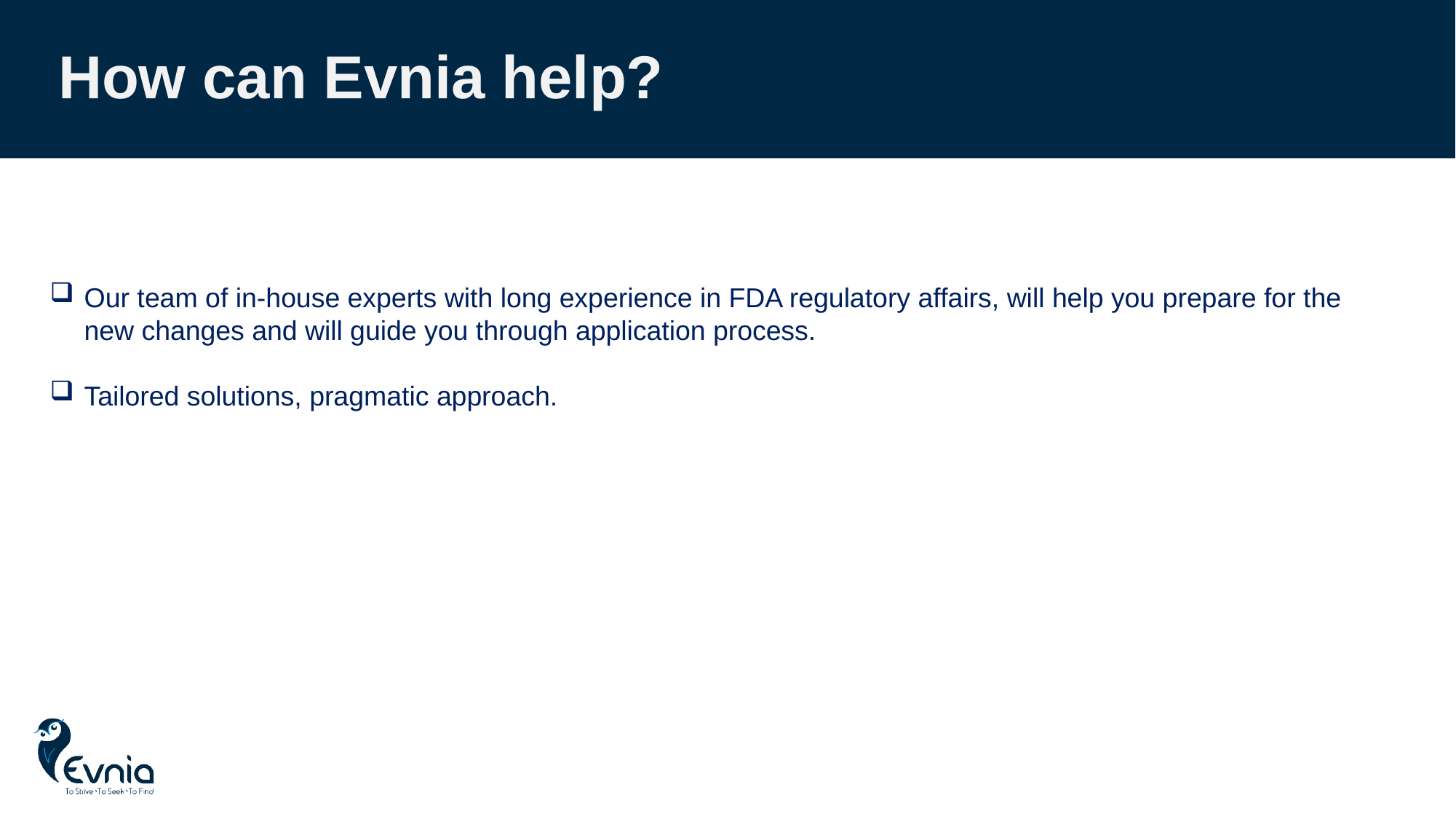

# How can Evnia help?

Our team of in-house experts with long experience in FDA regulatory affairs, will help you prepare for the new changes and will guide you through application process.

Tailored solutions, pragmatic approach.